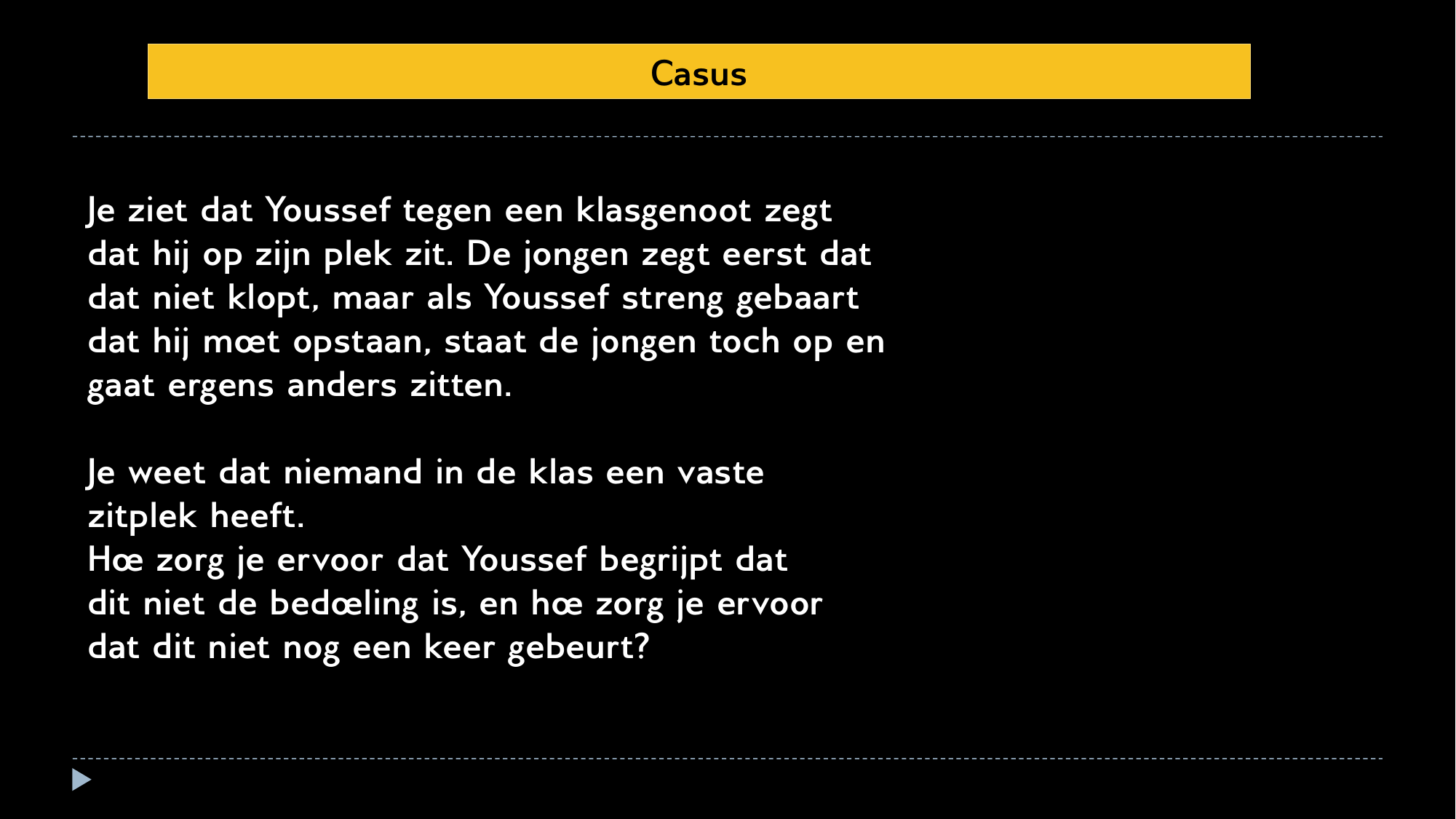

Casus
Je ziet dat Youssef tegen een klasgenoot zegt dat hij op zijn plek zit. De jongen zegt eerst dat dat niet klopt, maar als Youssef streng gebaart dat hij moet opstaan, staat de jongen toch op en gaat ergens anders zitten.
Je weet dat niemand in de klas een vaste zitplek heeft.
Hoe zorg je ervoor dat Youssef begrijpt dat dit niet de bedoeling is, en hoe zorg je ervoor dat dit niet nog een keer gebeurt?